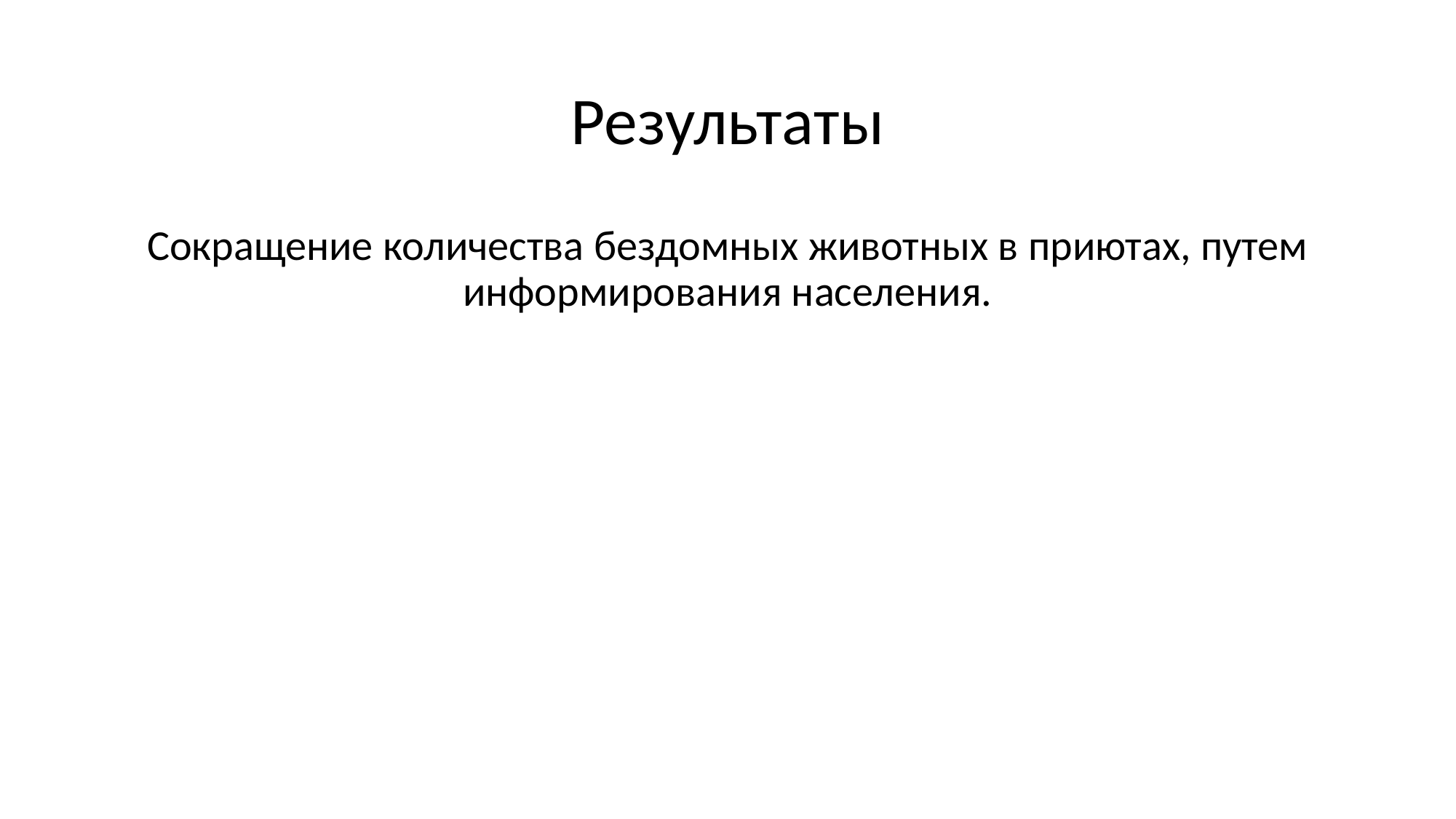

# Результаты
Сокращение количества бездомных животных в приютах, путем информирования населения.